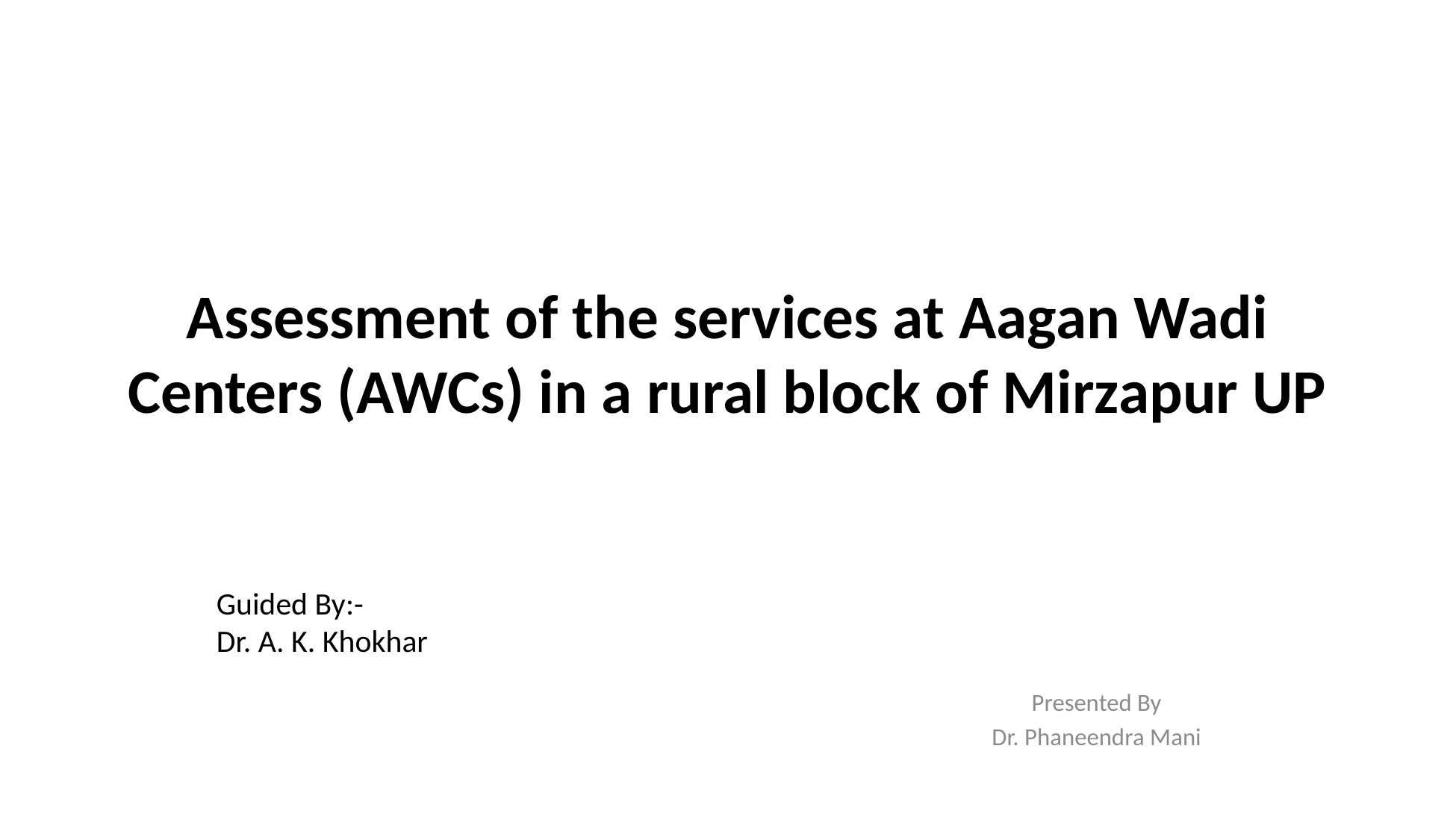

# Assessment of the services at Aagan Wadi Centers (AWCs) in a rural block of Mirzapur UP
Guided By:-
Dr. A. K. Khokhar
Presented By
Dr. Phaneendra Mani

1